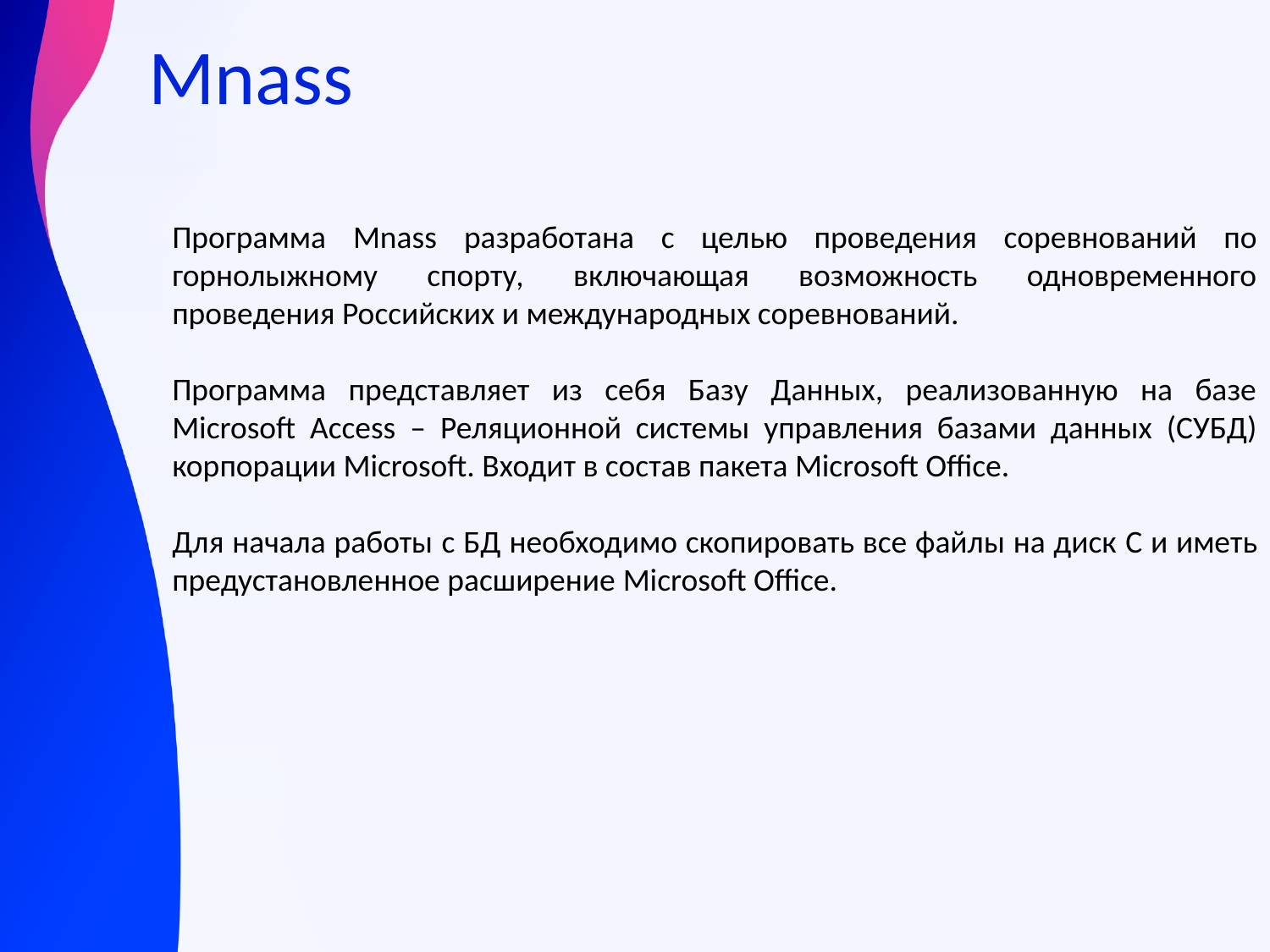

# Mnass
Программа Mnass разработана с целью проведения соревнований по горнолыжному спорту, включающая возможность одновременного проведения Российских и международных соревнований.

Программа представляет из себя Базу Данных, реализованную на базе Microsoft Access – Реляционной системы управления базами данных (СУБД) корпорации Microsoft. Входит в состав пакета Microsoft Office.

Для начала работы c БД необходимо скопировать все файлы на диск C и иметь предустановленное расширение Microsoft Office.